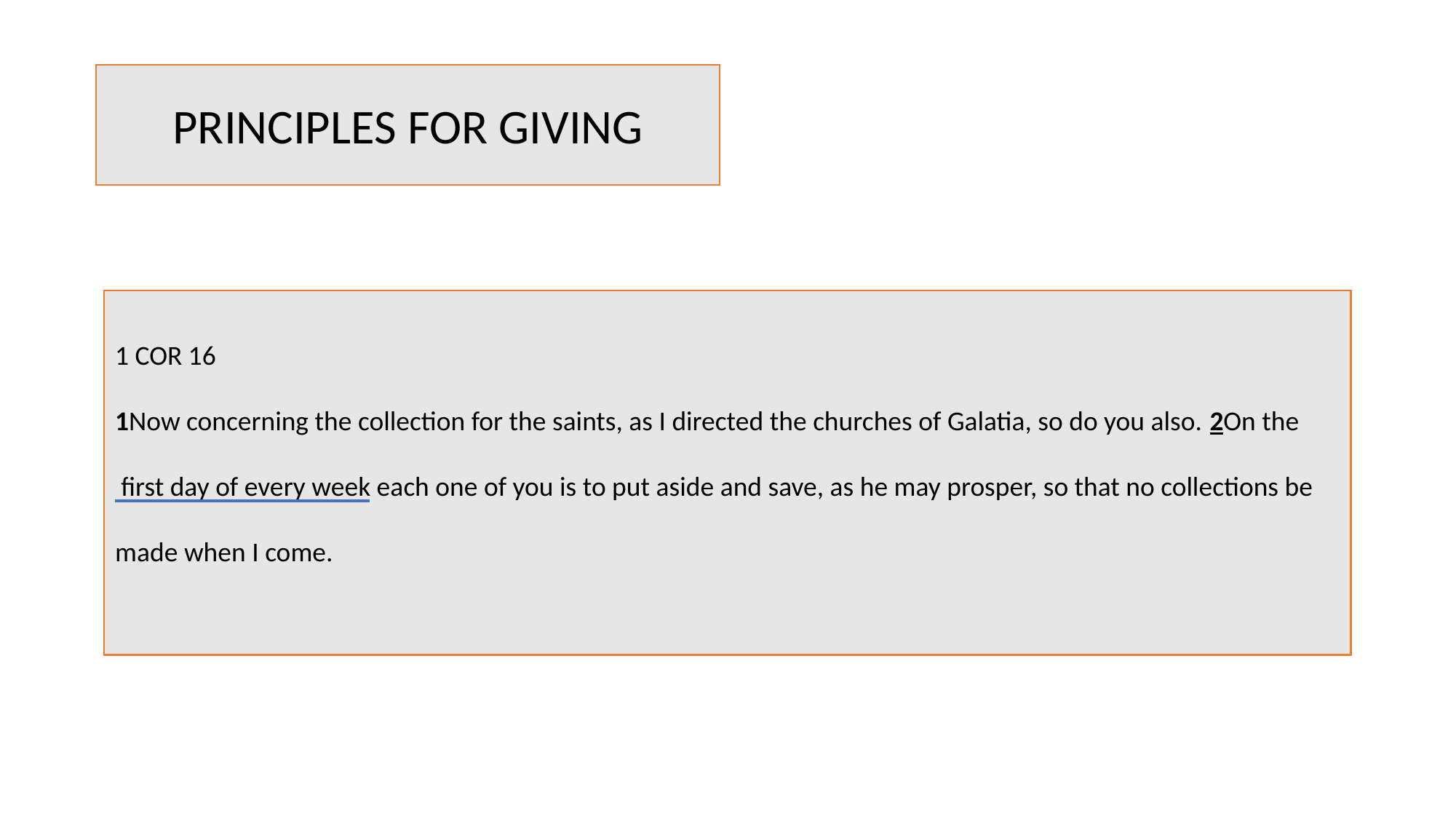

PRINCIPLES FOR GIVING

1 COR 16

1Now concerning the collection for the saints, as I directed the churches of Galatia, so do you also. 2On the

 first day of every week each one of you is to put aside and save, as he may prosper, so that no collections be

made when I come.